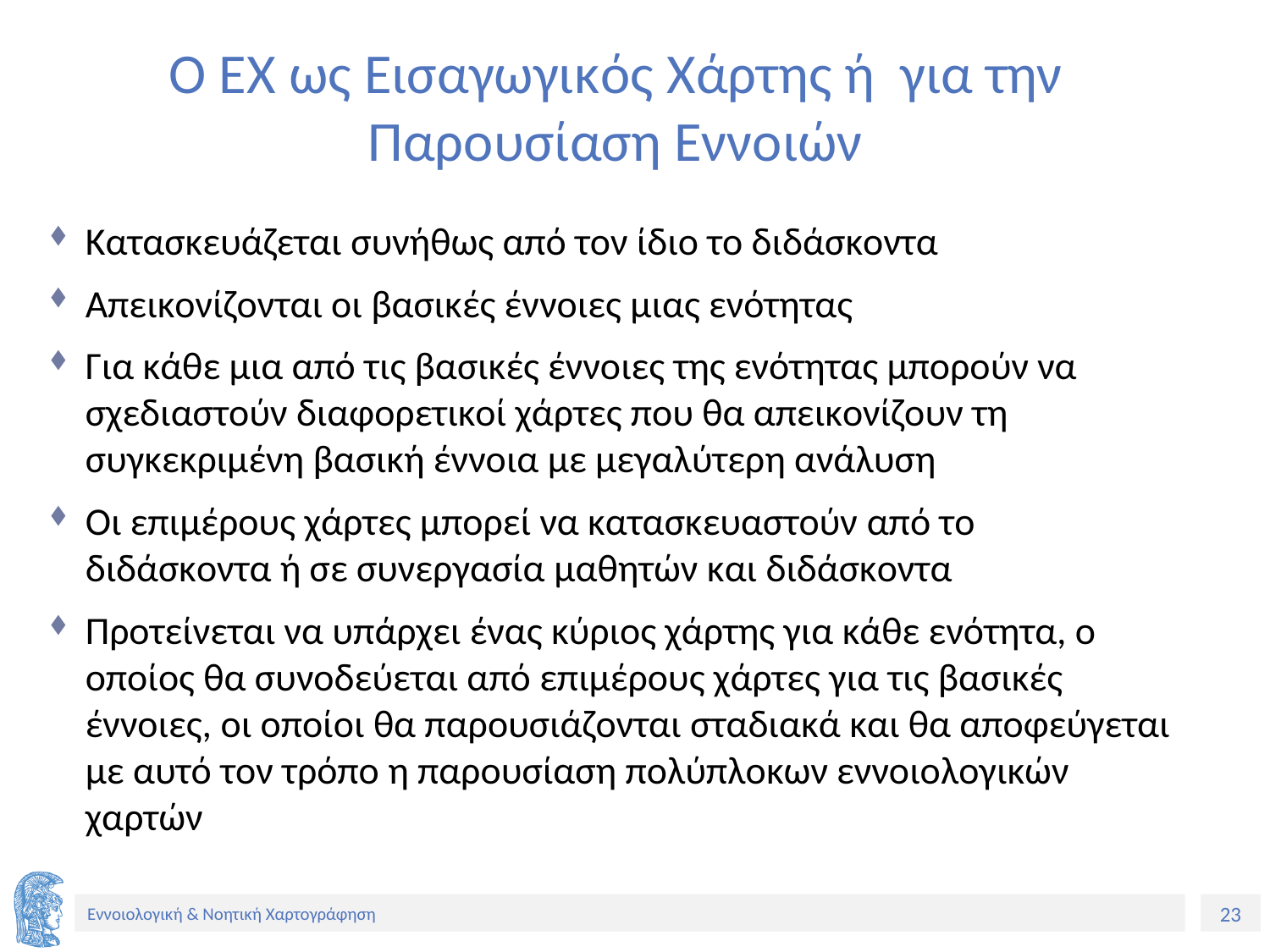

# Ο ΕΧ ως Εισαγωγικός Χάρτης ή  για την Παρουσίαση Εννοιών
Κατασκευάζεται συνήθως από τον ίδιο το διδάσκοντα
Απεικονίζονται οι βασικές έννοιες μιας ενότητας
Για κάθε μια από τις βασικές έννοιες της ενότητας μπορούν να σχεδιαστούν διαφορετικοί χάρτες που θα απεικονίζουν τη συγκεκριμένη βασική έννοια με μεγαλύτερη ανάλυση
Οι επιμέρους χάρτες μπορεί να κατασκευαστούν από το διδάσκοντα ή σε συνεργασία μαθητών και διδάσκοντα
Προτείνεται να υπάρχει ένας κύριος χάρτης για κάθε ενότητα, ο οποίος θα συνοδεύεται από επιμέρους χάρτες για τις βασικές έννοιες, οι οποίοι θα παρουσιάζονται σταδιακά και θα αποφεύγεται με αυτό τον τρόπο η παρουσίαση πολύπλοκων εννοιολογικών χαρτών